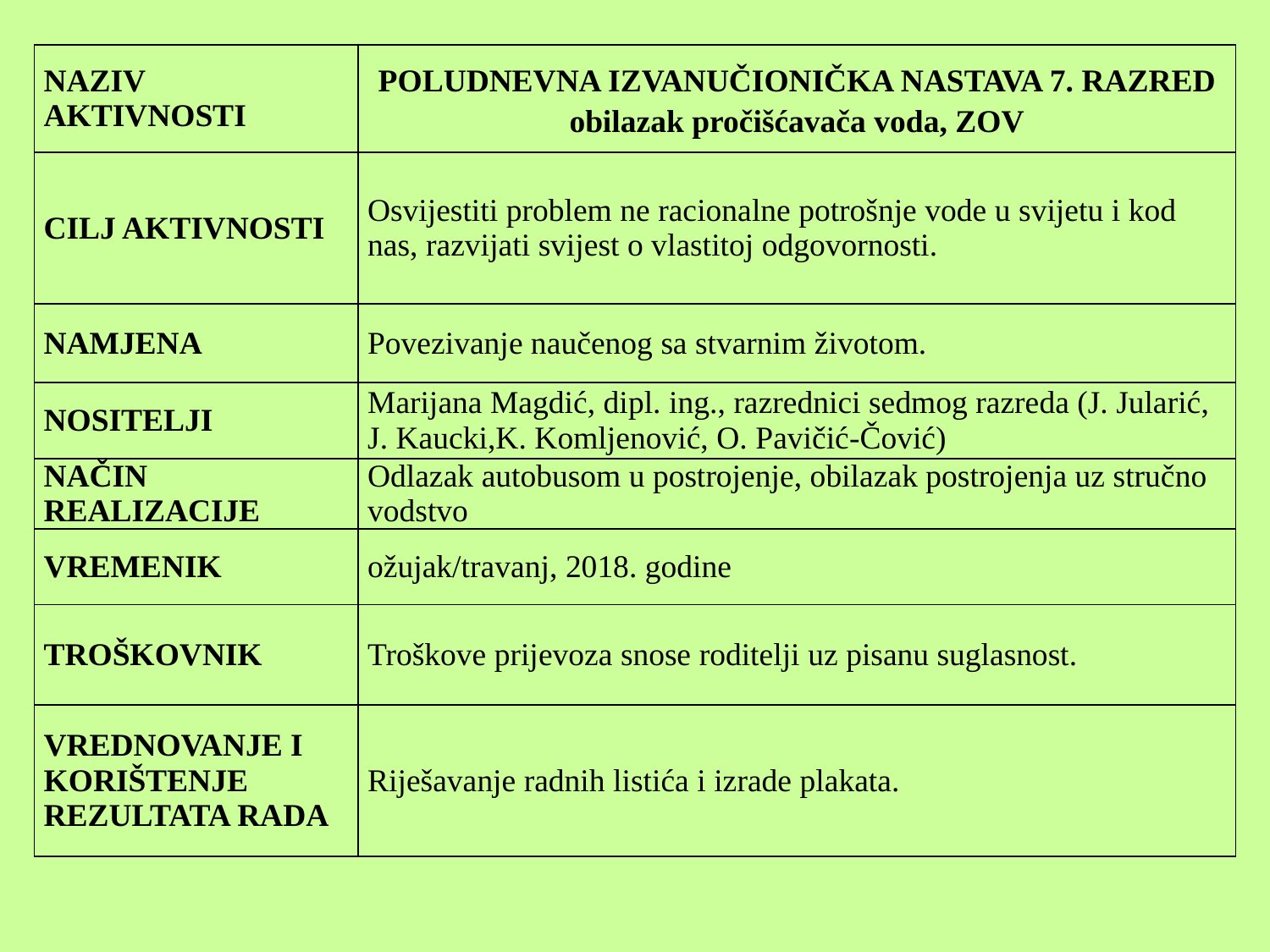

| NAZIV AKTIVNOSTI | POLUDNEVNA IZVANUČIONIČKA NASTAVA 7. RAZRED obilazak pročišćavača voda, ZOV |
| --- | --- |
| CILJ AKTIVNOSTI | Osvijestiti problem ne racionalne potrošnje vode u svijetu i kod nas, razvijati svijest o vlastitoj odgovornosti. |
| NAMJENA | Povezivanje naučenog sa stvarnim životom. |
| NOSITELJI | Marijana Magdić, dipl. ing., razrednici sedmog razreda (J. Jularić, J. Kaucki,K. Komljenović, O. Pavičić-Čović) |
| NAČIN REALIZACIJE | Odlazak autobusom u postrojenje, obilazak postrojenja uz stručno vodstvo |
| VREMENIK | ožujak/travanj, 2018. godine |
| TROŠKOVNIK | Troškove prijevoza snose roditelji uz pisanu suglasnost. |
| VREDNOVANJE I KORIŠTENJE REZULTATA RADA | Riješavanje radnih listića i izrade plakata. |